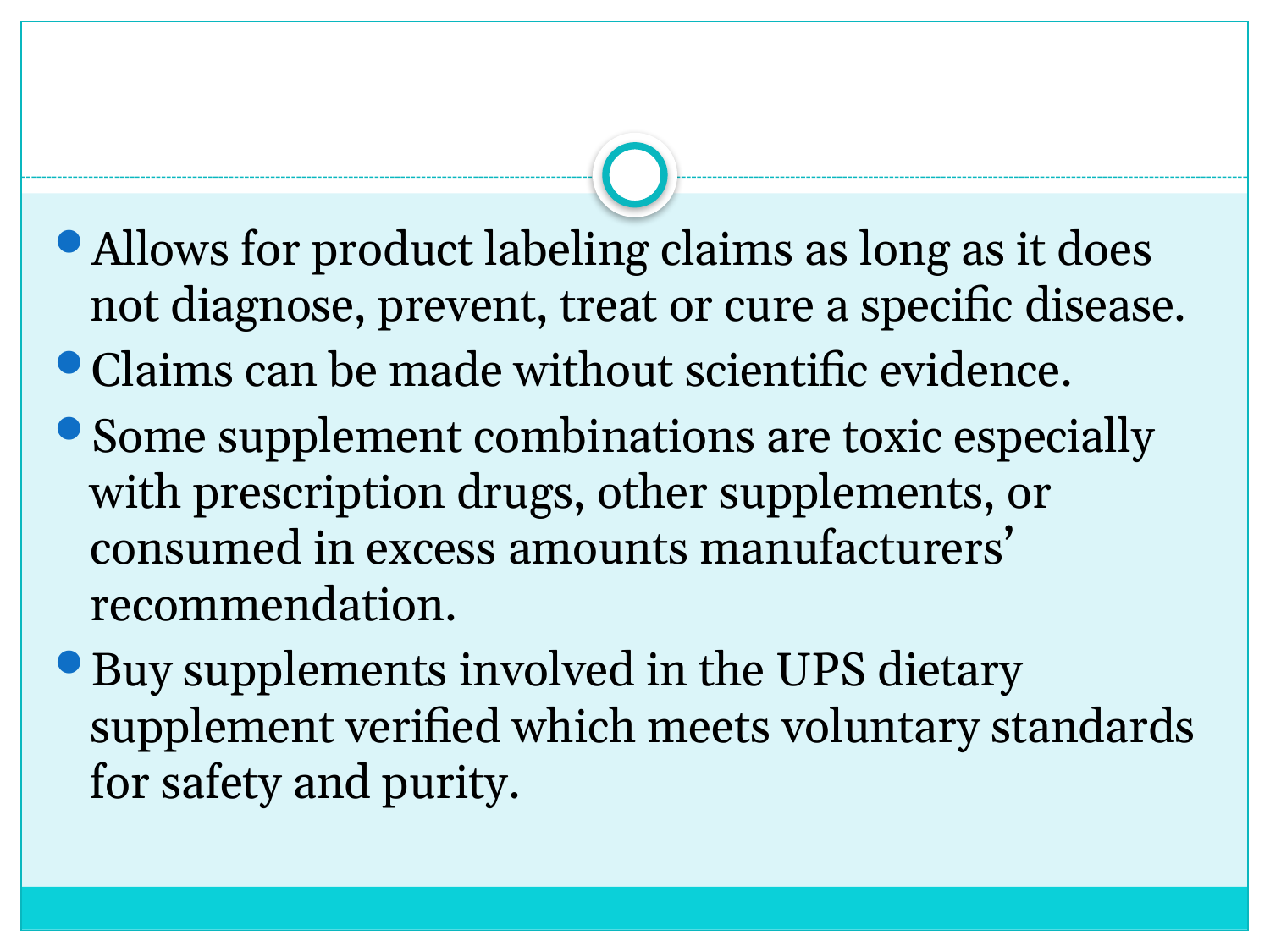

#
Allows for product labeling claims as long as it does not diagnose, prevent, treat or cure a specific disease.
Claims can be made without scientific evidence.
Some supplement combinations are toxic especially with prescription drugs, other supplements, or consumed in excess amounts manufacturers’ recommendation.
Buy supplements involved in the UPS dietary supplement verified which meets voluntary standards for safety and purity.